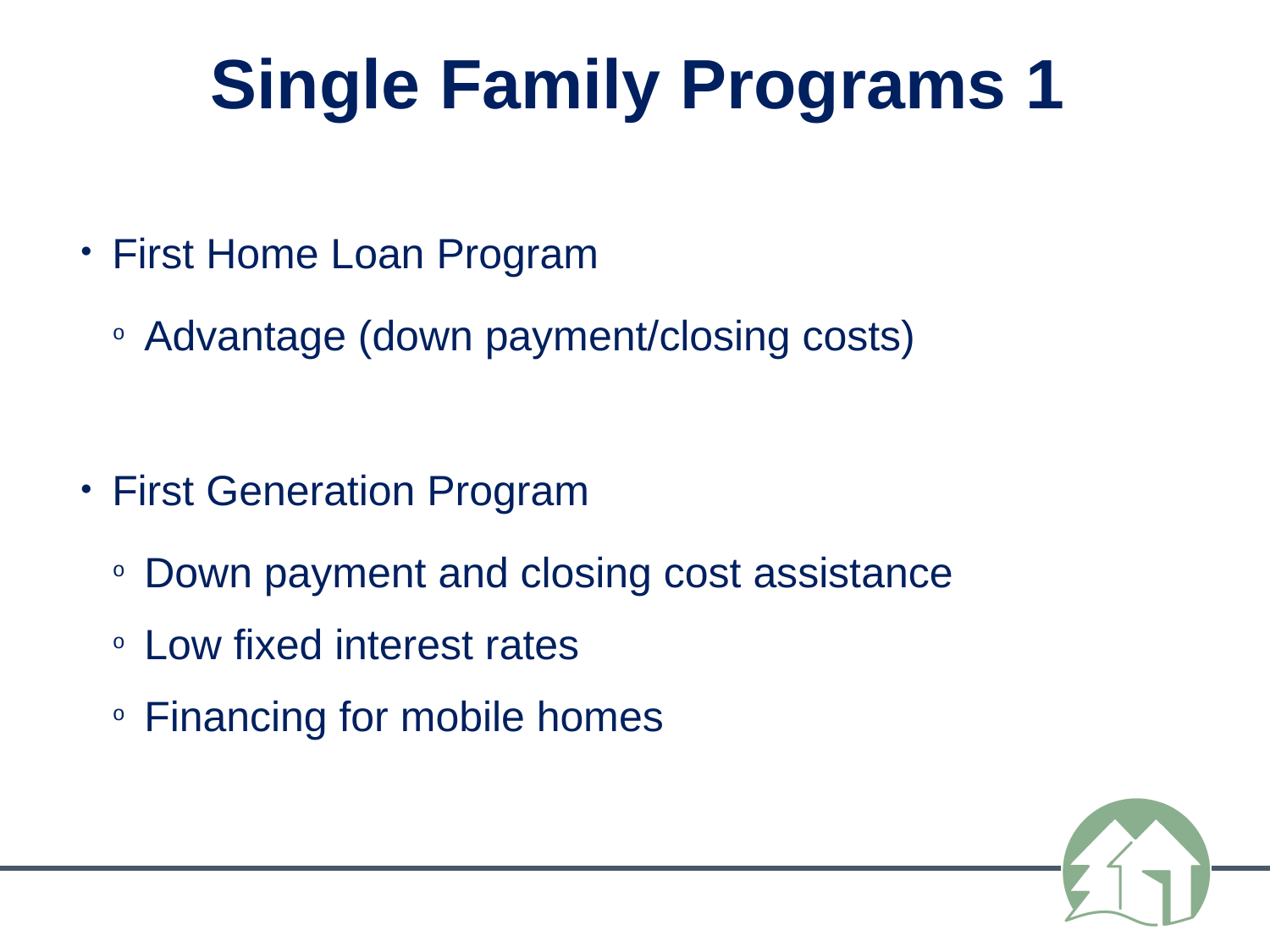

# Single Family Programs 1
First Home Loan Program
Advantage (down payment/closing costs)

First Generation Program
Down payment and closing cost assistance
Low fixed interest rates
Financing for mobile homes